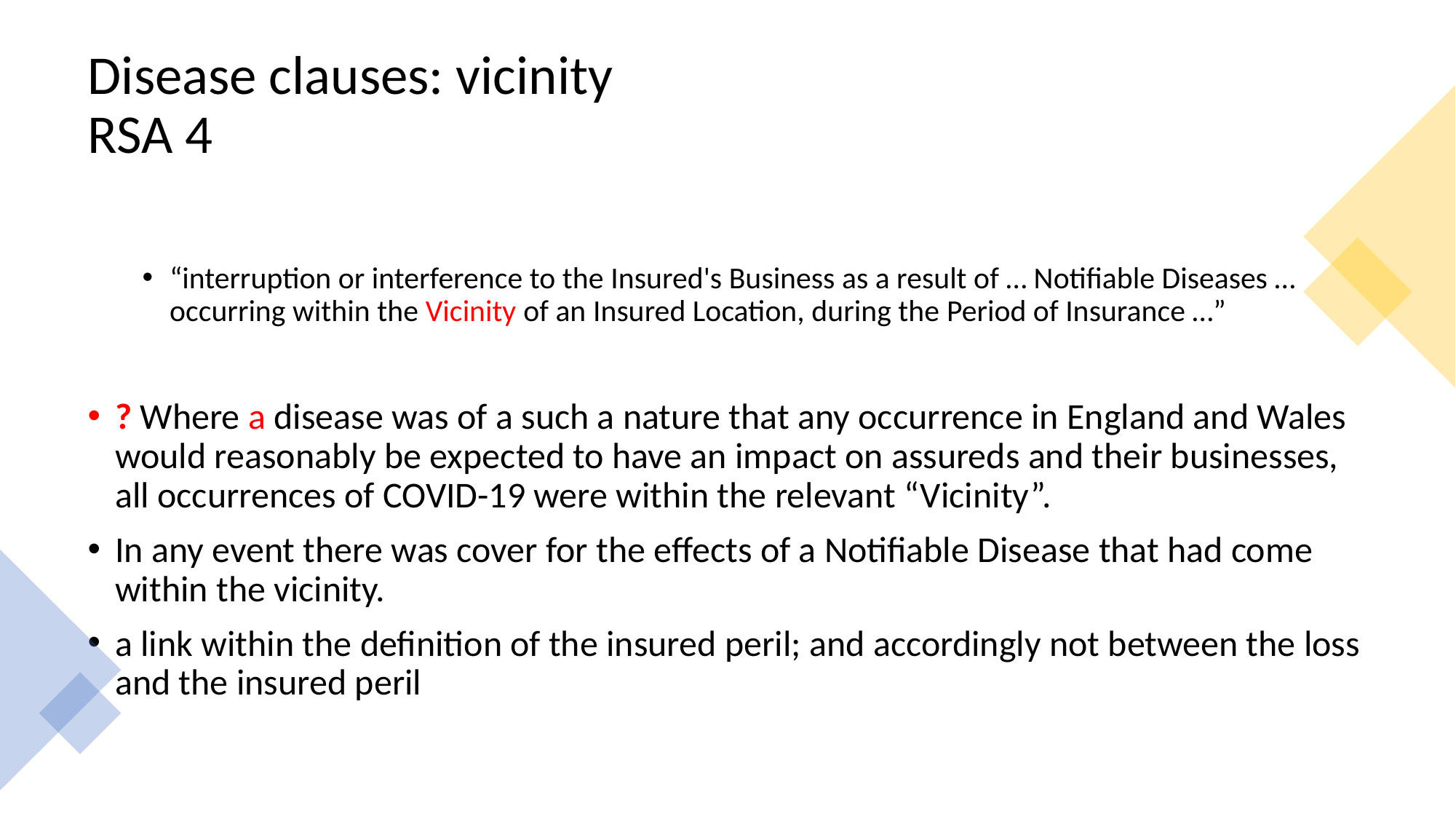

# Disease clauses: vicinity RSA 4

“interruption or interference to the Insured's Business as a result of … Notifiable Diseases … occurring within the Vicinity of an Insured Location, during the Period of Insurance …”

? Where a disease was of a such a nature that any occurrence in England and Wales would reasonably be expected to have an impact on assureds and their businesses, all occurrences of COVID-19 were within the relevant “Vicinity”.
In any event there was cover for the effects of a Notifiable Disease that had come within the vicinity.
a link within the definition of the insured peril; and accordingly not between the loss and the insured peril